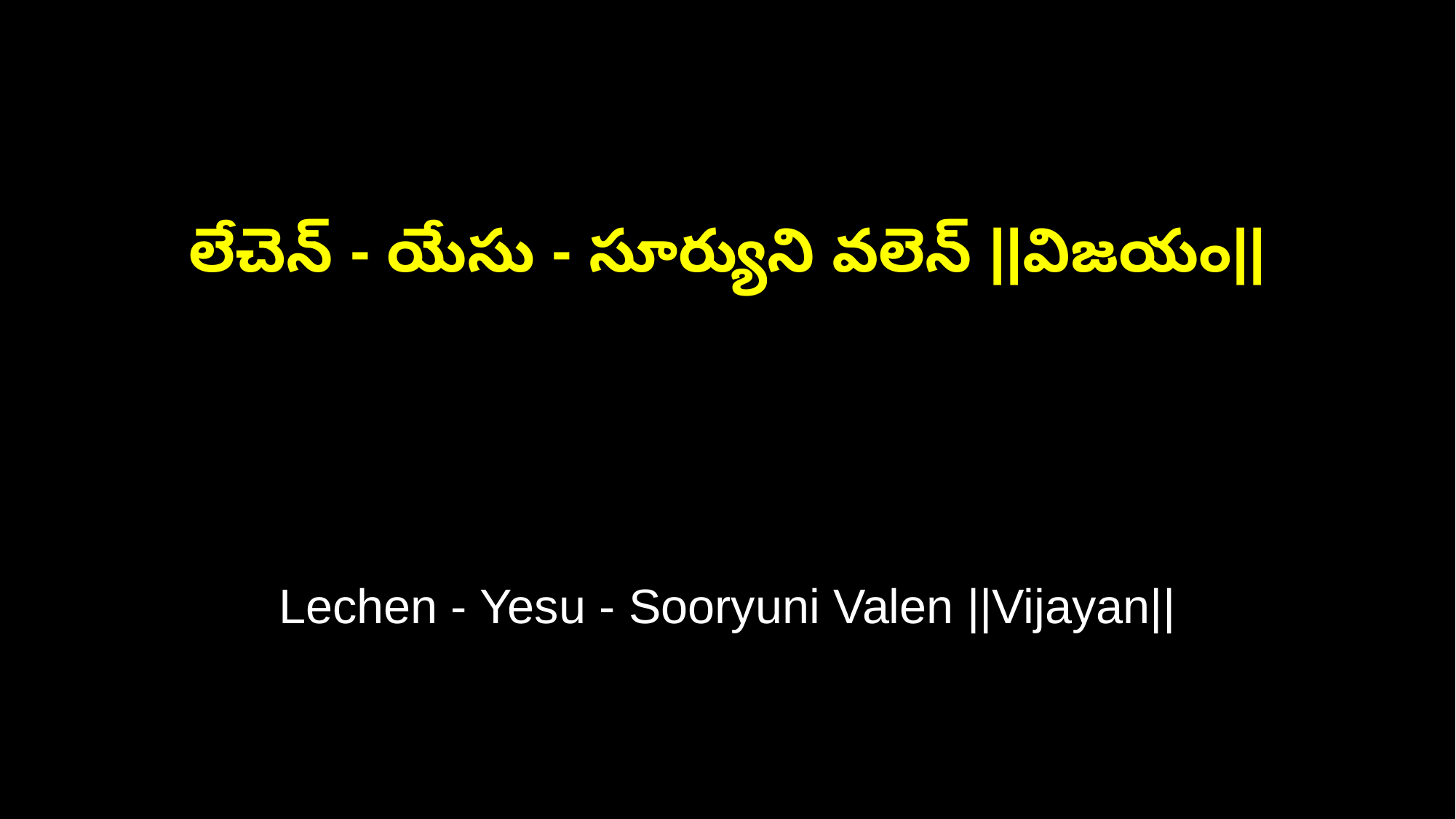

లేచెన్‌ - యేసు - సూర్యుని వలెన్‌ ||విజయం||
Lechen - Yesu - Sooryuni Valen ||Vijayan||